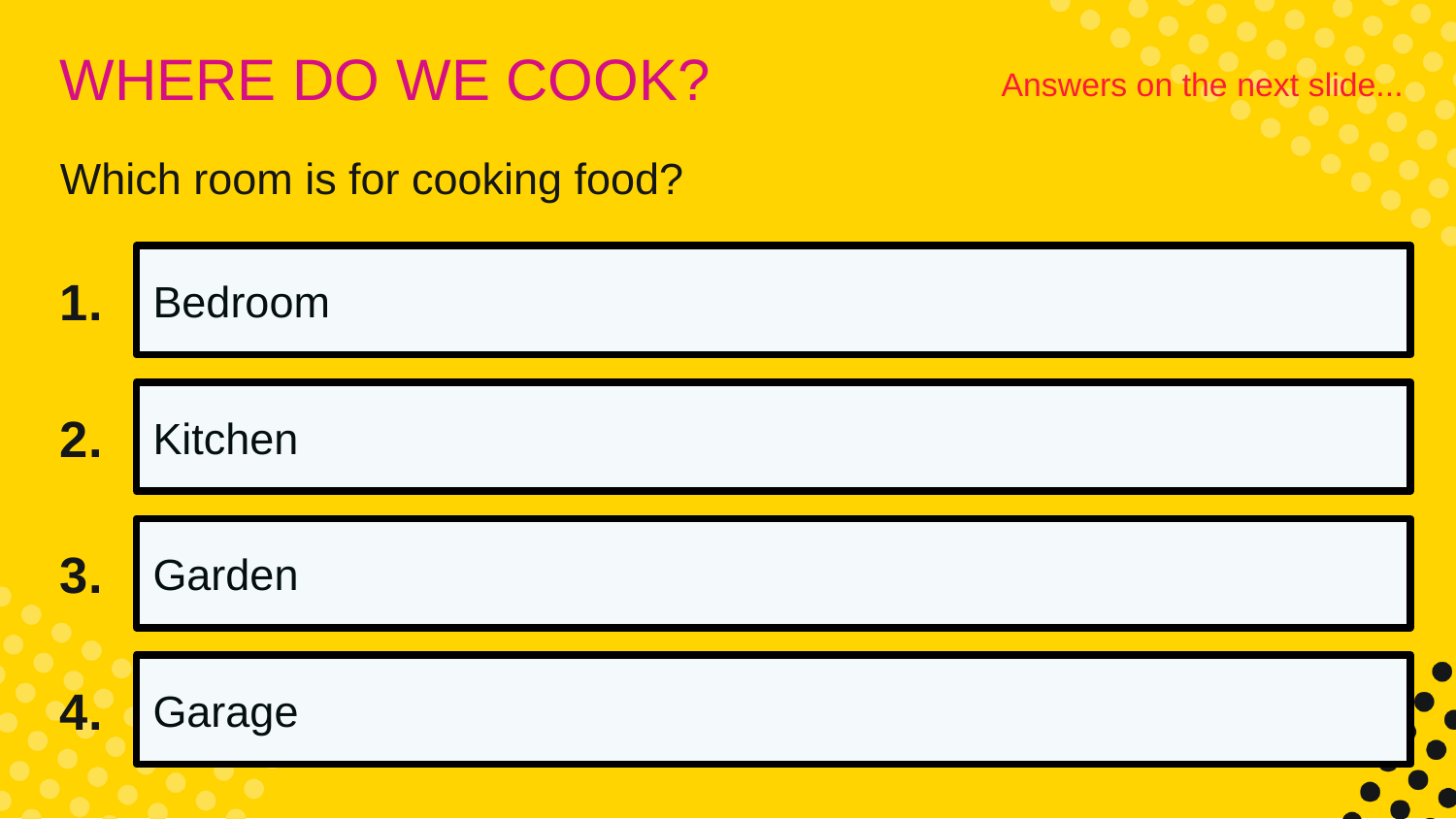

WHERE DO WE COOK?
Answers on the next slide...
Which room is for cooking food?
1.
Bedroom
2.
Kitchen
3.
Garden
4.
Garage